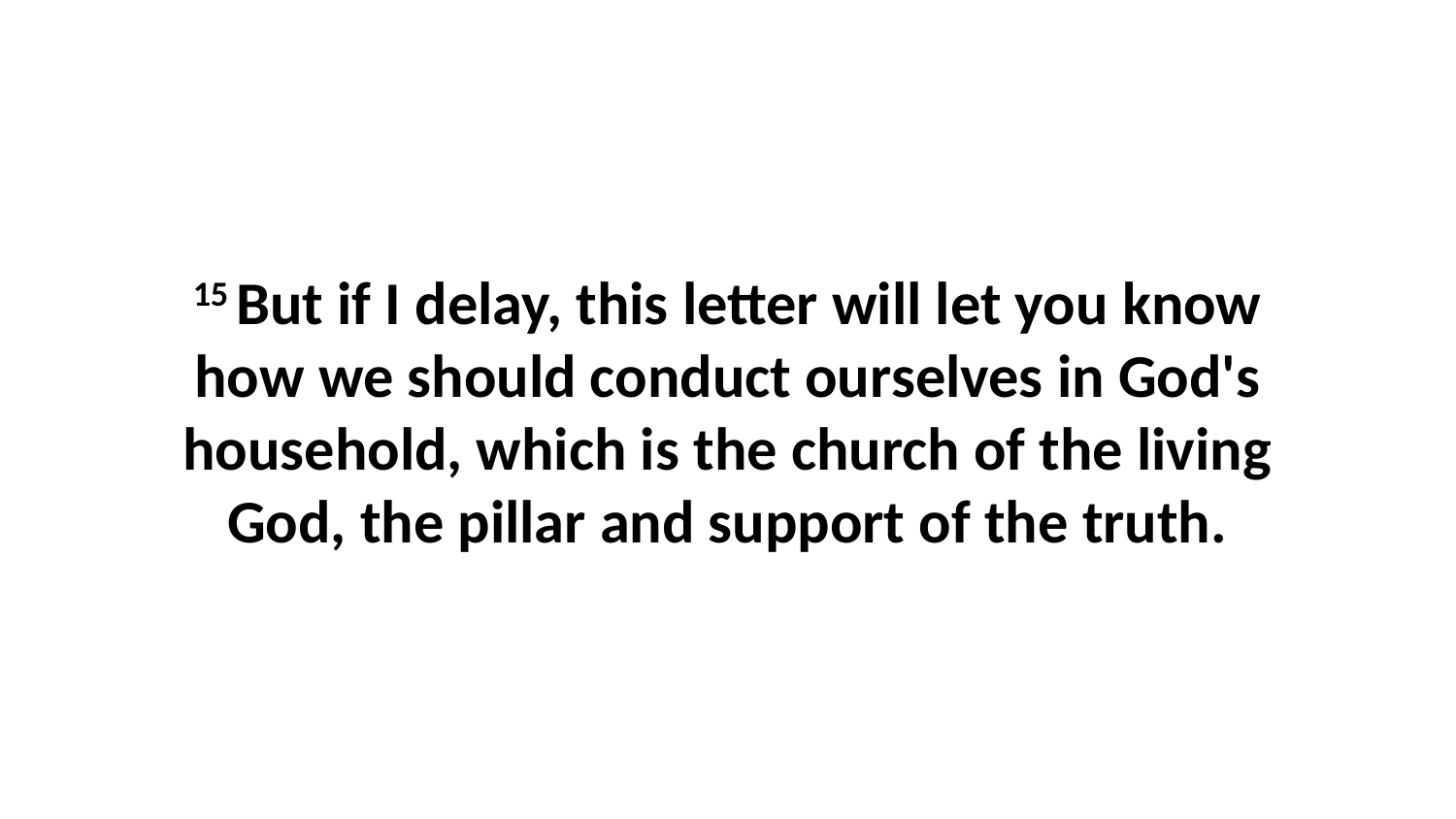

15 But if I delay, this letter will let you know how we should conduct ourselves in God's household, which is the church of the living God, the pillar and support of the truth.